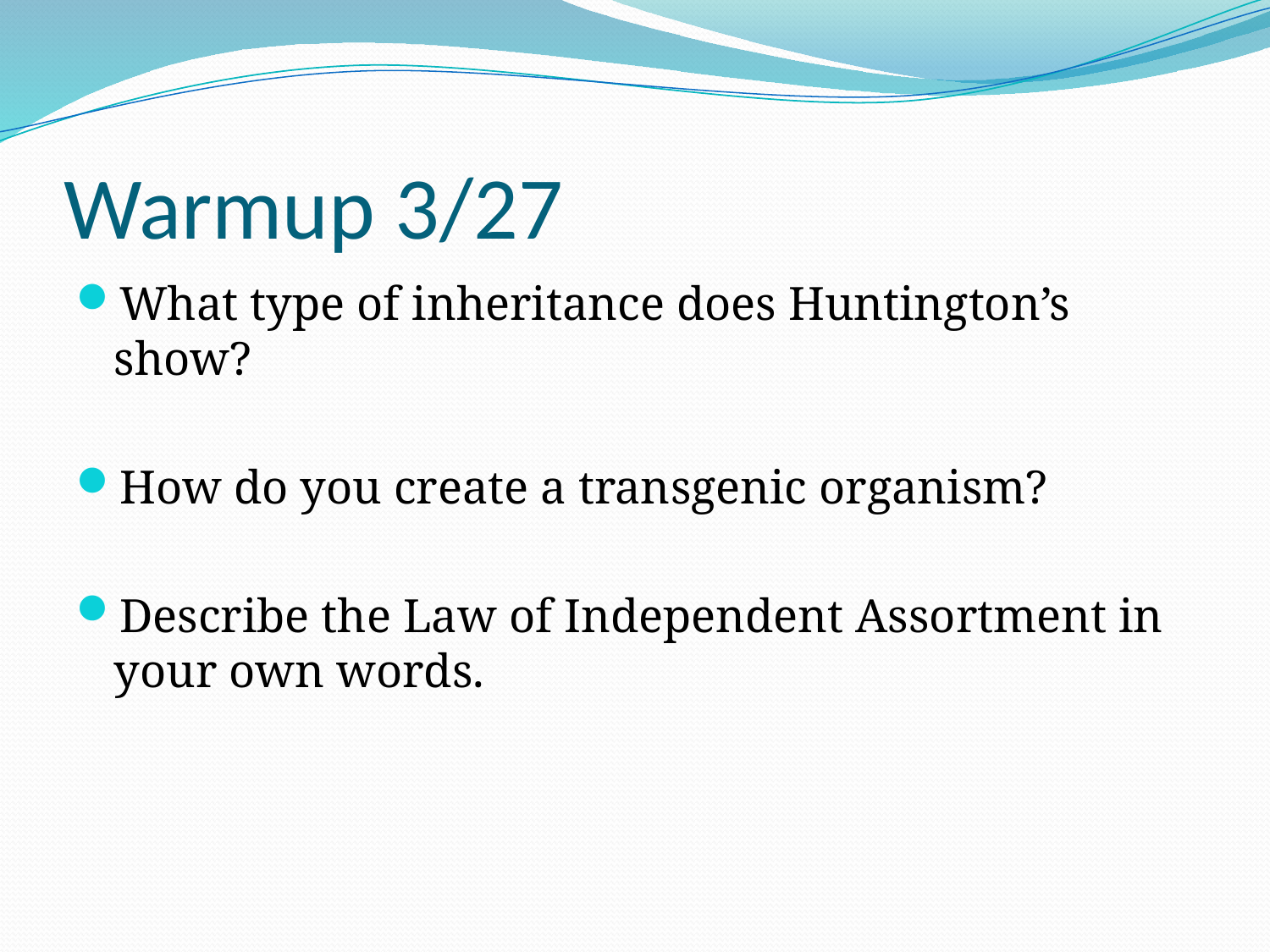

# Warmup 3/27
What type of inheritance does Huntington’s show?

How do you create a transgenic organism?

Describe the Law of Independent Assortment in your own words.